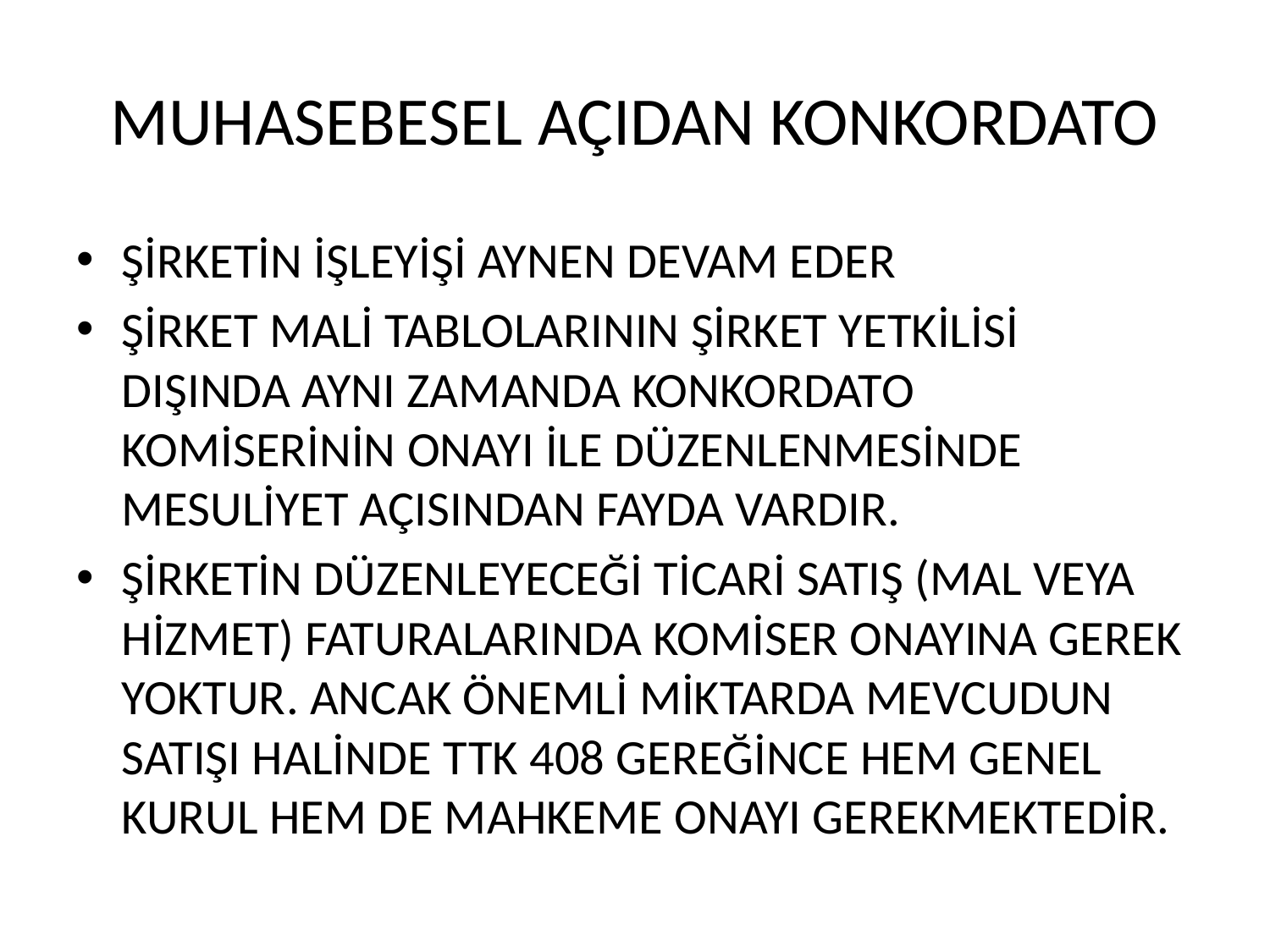

# MUHASEBESEL AÇIDAN KONKORDATO
ŞİRKETİN İŞLEYİŞİ AYNEN DEVAM EDER
ŞİRKET MALİ TABLOLARININ ŞİRKET YETKİLİSİ DIŞINDA AYNI ZAMANDA KONKORDATO KOMİSERİNİN ONAYI İLE DÜZENLENMESİNDE MESULİYET AÇISINDAN FAYDA VARDIR.
ŞİRKETİN DÜZENLEYECEĞİ TİCARİ SATIŞ (MAL VEYA HİZMET) FATURALARINDA KOMİSER ONAYINA GEREK YOKTUR. ANCAK ÖNEMLİ MİKTARDA MEVCUDUN SATIŞI HALİNDE TTK 408 GEREĞİNCE HEM GENEL KURUL HEM DE MAHKEME ONAYI GEREKMEKTEDİR.